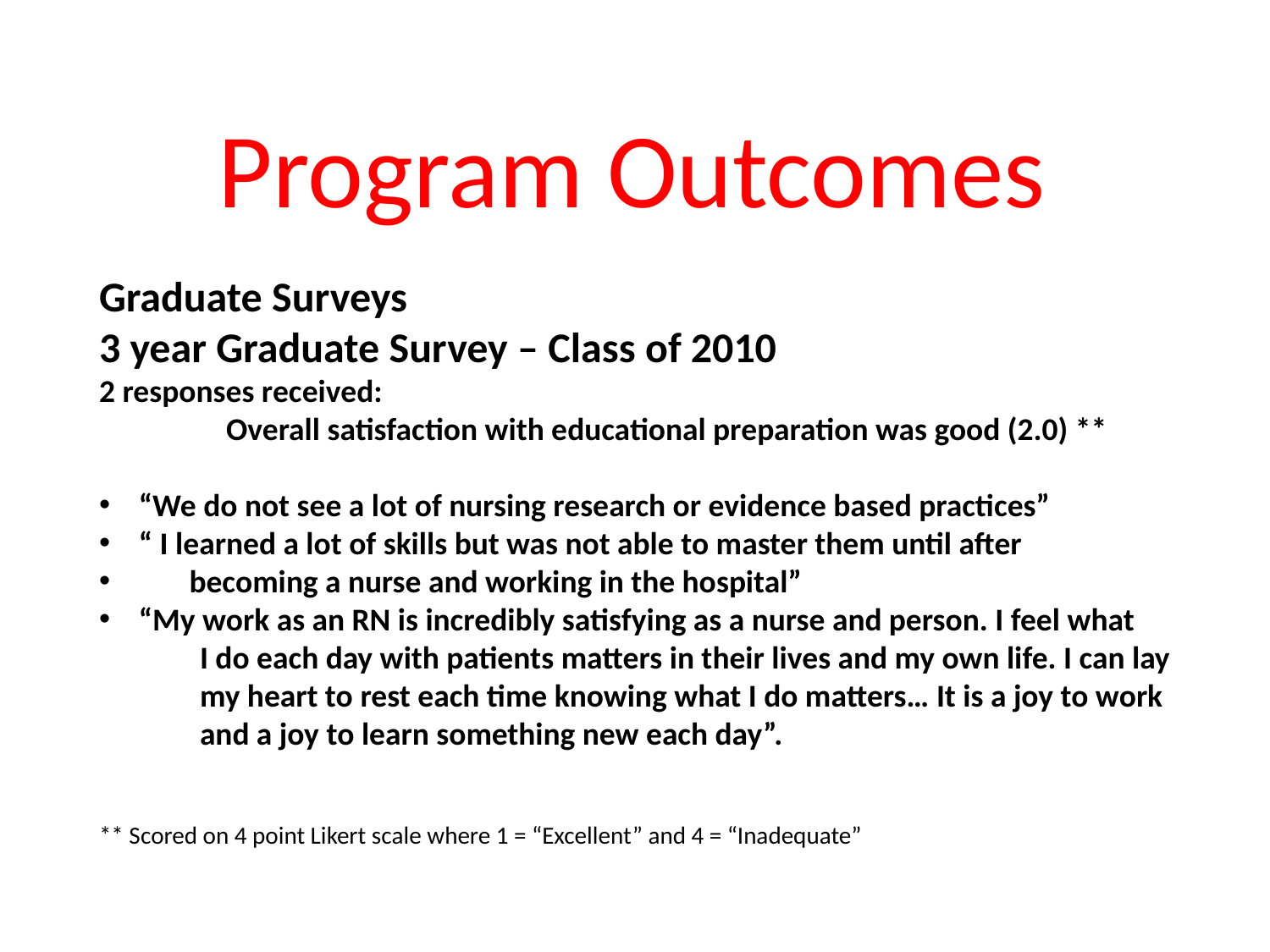

Program Outcomes
Graduate Surveys
3 year Graduate Survey – Class of 2010
2 responses received:
	Overall satisfaction with educational preparation was good (2.0) **

“We do not see a lot of nursing research or evidence based practices”
“ I learned a lot of skills but was not able to master them until after
       becoming a nurse and working in the hospital”
“My work as an RN is incredibly satisfying as a nurse and person. I feel what
              I do each day with patients matters in their lives and my own life. I can lay
              my heart to rest each time knowing what I do matters… It is a joy to work
              and a joy to learn something new each day”.

** Scored on 4 point Likert scale where 1 = “Excellent” and 4 = “Inadequate”